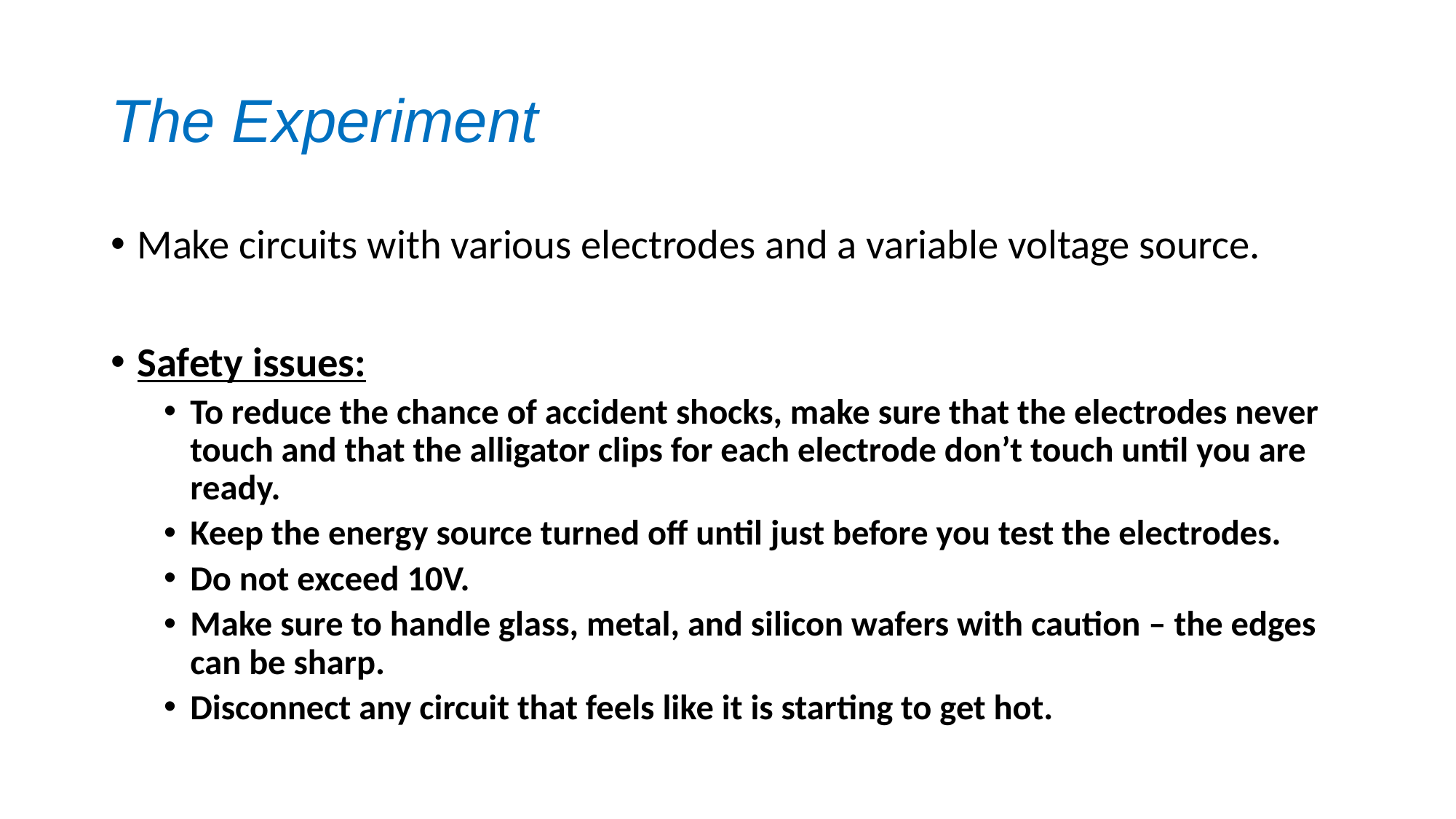

# The Experiment
Make circuits with various electrodes and a variable voltage source.

Safety issues:
To reduce the chance of accident shocks, make sure that the electrodes never touch and that the alligator clips for each electrode don’t touch until you are ready.
Keep the energy source turned off until just before you test the electrodes.
Do not exceed 10V.
Make sure to handle glass, metal, and silicon wafers with caution – the edges can be sharp.
Disconnect any circuit that feels like it is starting to get hot.